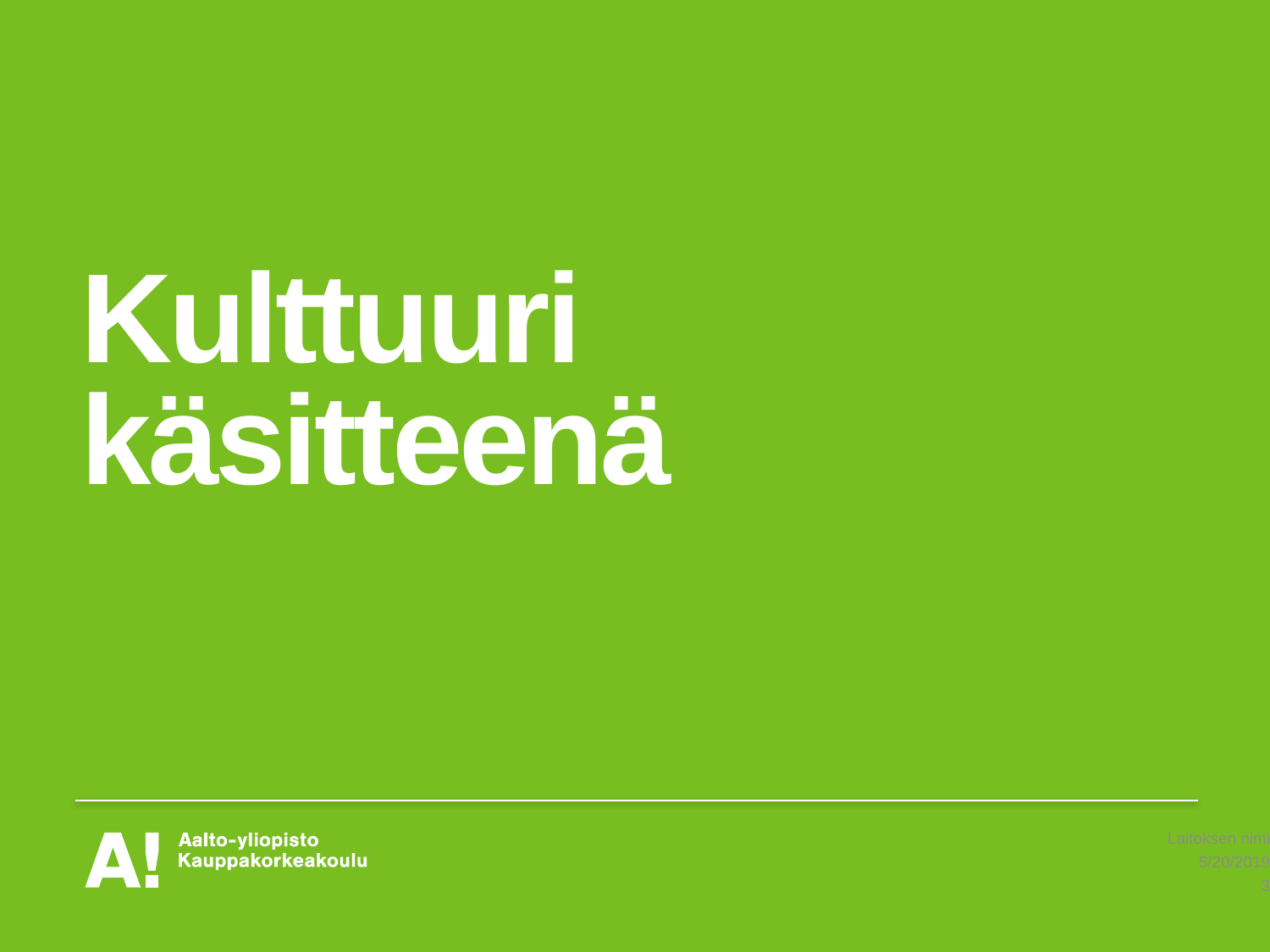

# Kulttuuri käsitteenä
Laitoksen nimi
5/20/2019
3